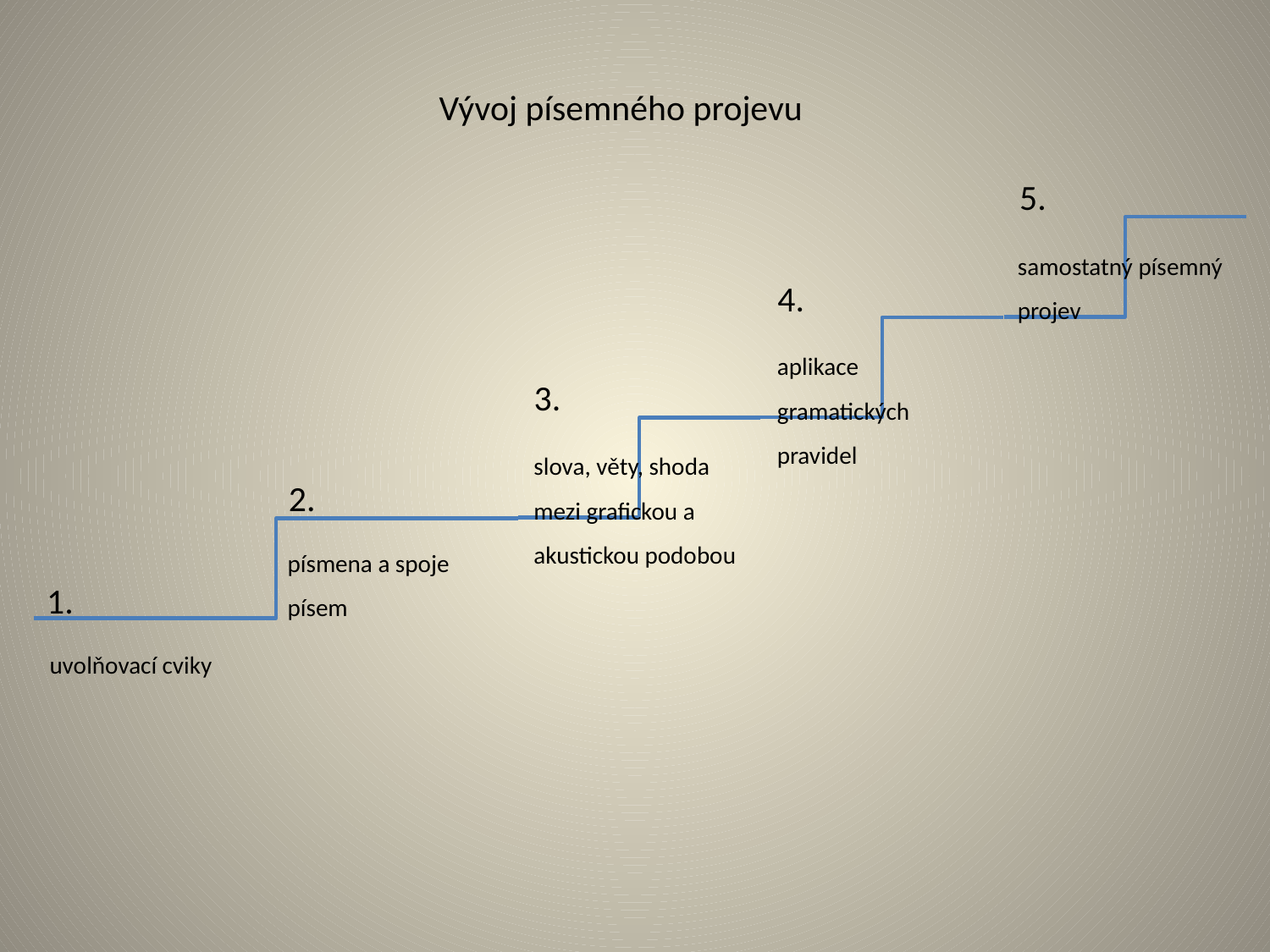

Vývoj písemného projevu
5.
samostatný písemný projev
4.
aplikace gramatických pravidel
3.
slova, věty, shoda mezi grafickou a akustickou podobou
2.
písmena a spoje písem
1.
uvolňovací cviky